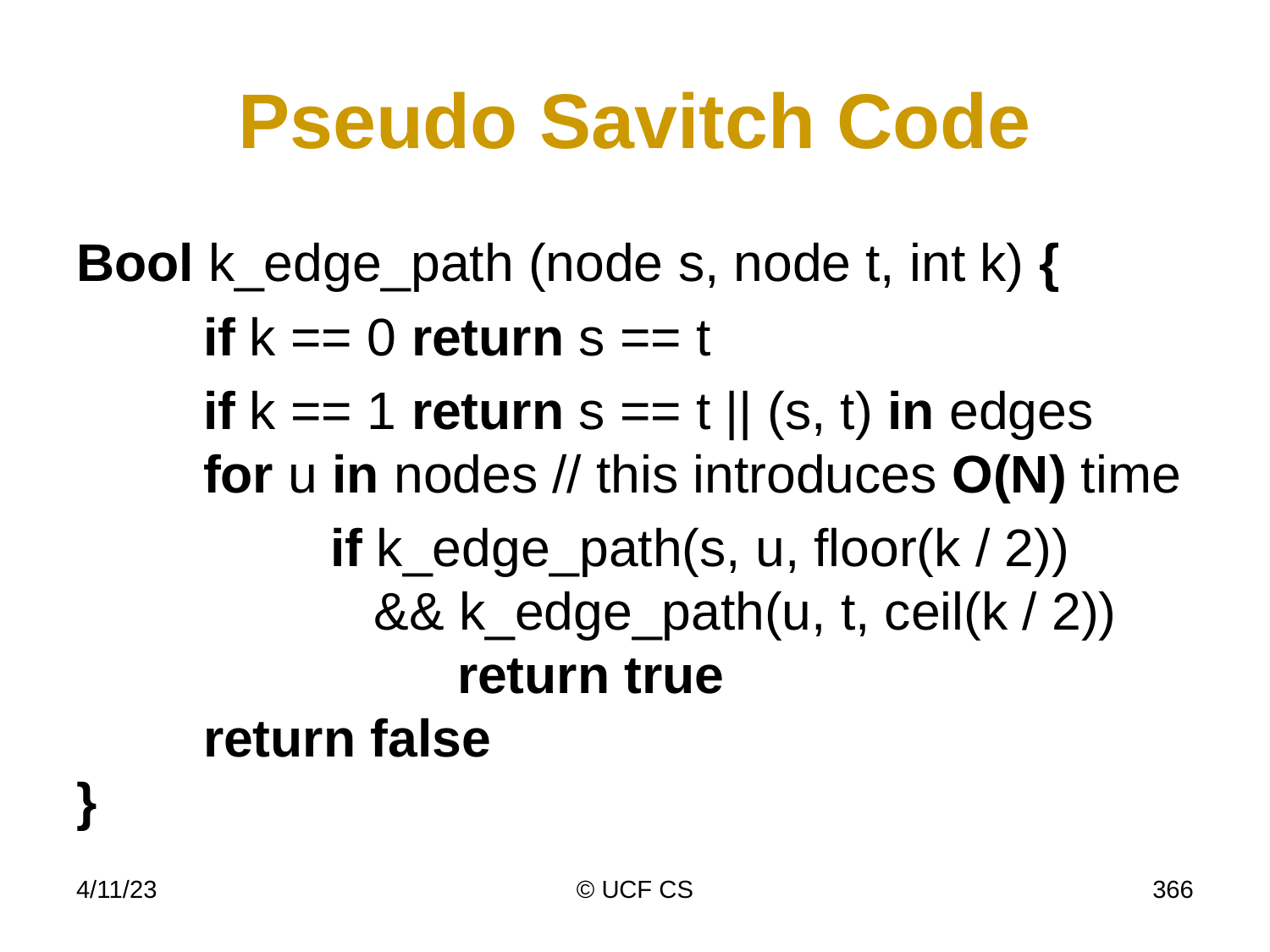

# Pseudo Savitch Code
Bool k_edge_path (node s, node t, int k) {
	if k == 0 return s == t
	if k == 1 return s == t || (s, t) in edges
	for u in nodes // this introduces O(N) time
		if k_edge_path(s, u, floor(k / 2)) 			   && k_edge_path(u, t, ceil(k / 2)) 			return true
	return false
}
4/11/23
© UCF CS
366